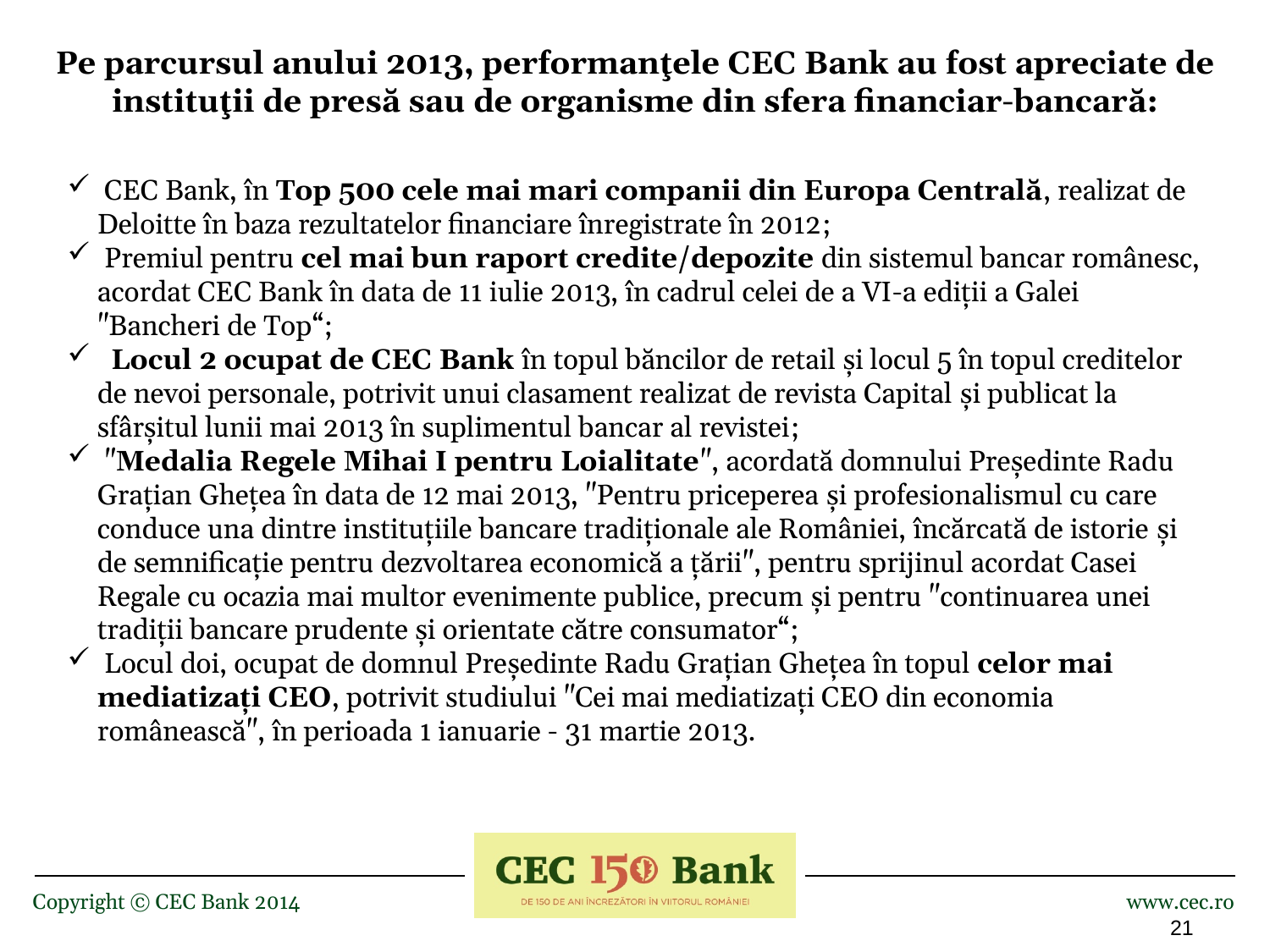

Pe parcursul anului 2013, performanţele CEC Bank au fost apreciate de instituţii de presă sau de organisme din sfera financiar-bancară:
 CEC Bank, în Top 500 cele mai mari companii din Europa Centrală, realizat de Deloitte în baza rezultatelor financiare înregistrate în 2012;
 Premiul pentru cel mai bun raport credite/depozite din sistemul bancar românesc, acordat CEC Bank în data de 11 iulie 2013, în cadrul celei de a VI-a ediții a Galei "Bancheri de Top“;
  Locul 2 ocupat de CEC Bank în topul băncilor de retail și locul 5 în topul creditelor de nevoi personale, potrivit unui clasament realizat de revista Capital și publicat la sfârșitul lunii mai 2013 în suplimentul bancar al revistei;
 "Medalia Regele Mihai I pentru Loialitate", acordată domnului Președinte Radu Grațian Ghețea în data de 12 mai 2013, "Pentru priceperea și profesionalismul cu care conduce una dintre instituțiile bancare tradiționale ale României, încărcată de istorie și de semnificație pentru dezvoltarea economică a țării", pentru sprijinul acordat Casei Regale cu ocazia mai multor evenimente publice, precum și pentru "continuarea unei tradiții bancare prudente și orientate către consumator“;
 Locul doi, ocupat de domnul Președinte Radu Grațian Ghețea în topul celor mai mediatizați CEO, potrivit studiului "Cei mai mediatizați CEO din economia românească", în perioada 1 ianuarie - 31 martie 2013.

21